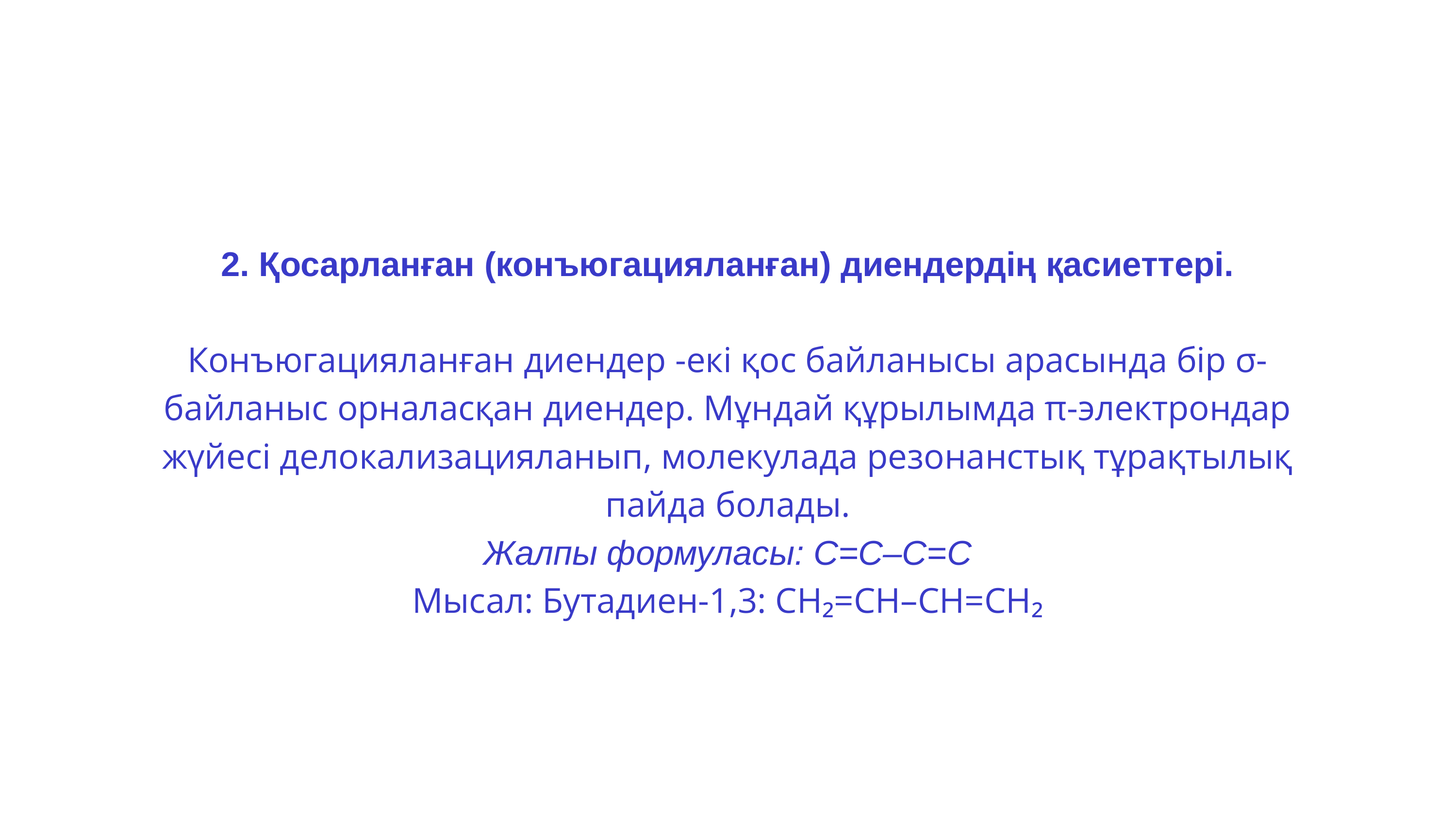

2. Қосарланған (конъюгацияланған) диендердің қасиеттері.

Конъюгацияланған диендер -екі қос байланысы арасында бір σ-байланыс орналасқан диендер. Мұндай құрылымда π-электрондар жүйесі делокализацияланып, молекулада резонанстық тұрақтылық пайда болады.
Жалпы формуласы: C=C–C=C
Мысал: Бутадиен-1,3: CH₂=CH–CH=CH₂